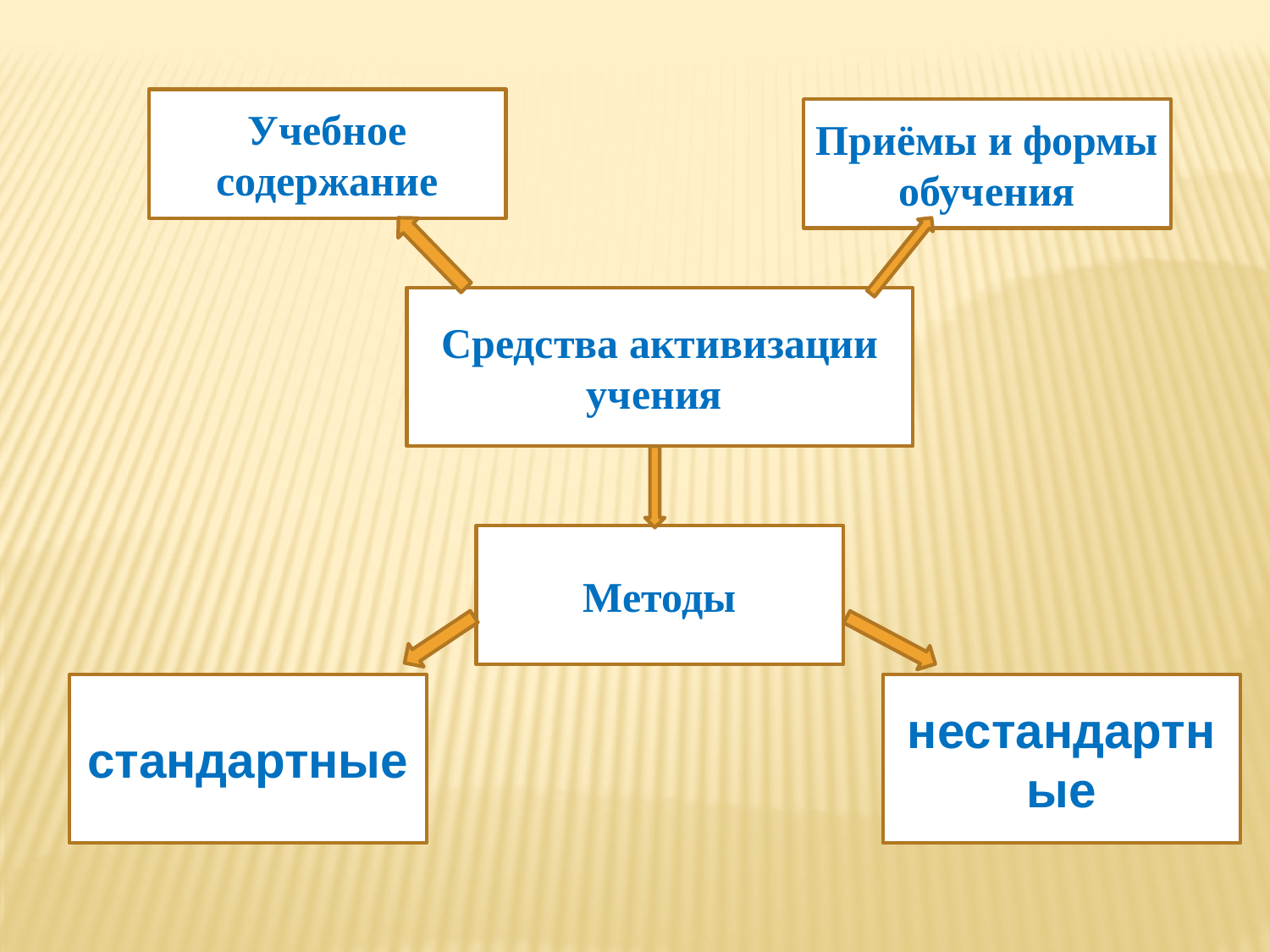

Учебное содержание
Приёмы и формы обучения

Средства активизации учения

Методы

стандартные
нестандартные